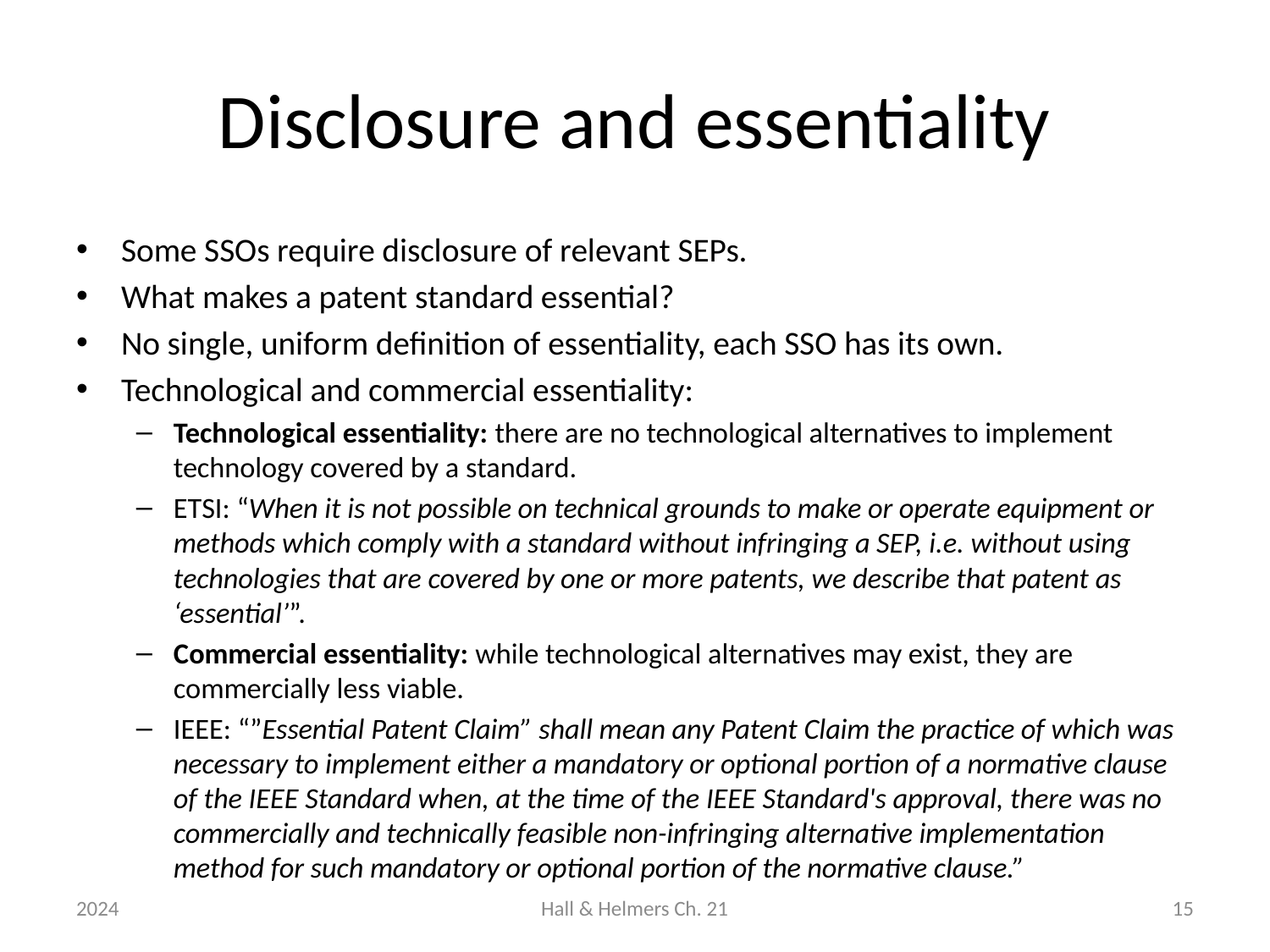

# Disclosure and essentiality
Some SSOs require disclosure of relevant SEPs.
What makes a patent standard essential?
No single, uniform definition of essentiality, each SSO has its own.
Technological and commercial essentiality:
Technological essentiality: there are no technological alternatives to implement technology covered by a standard.
ETSI: “When it is not possible on technical grounds to make or operate equipment or methods which comply with a standard without infringing a SEP, i.e. without using technologies that are covered by one or more patents, we describe that patent as ‘essential’”.
Commercial essentiality: while technological alternatives may exist, they are commercially less viable.
IEEE: “”Essential Patent Claim” shall mean any Patent Claim the practice of which was necessary to implement either a mandatory or optional portion of a normative clause of the IEEE Standard when, at the time of the IEEE Standard's approval, there was no commercially and technically feasible non-infringing alternative implementation method for such mandatory or optional portion of the normative clause.”

2024
Hall & Helmers Ch. 21
15